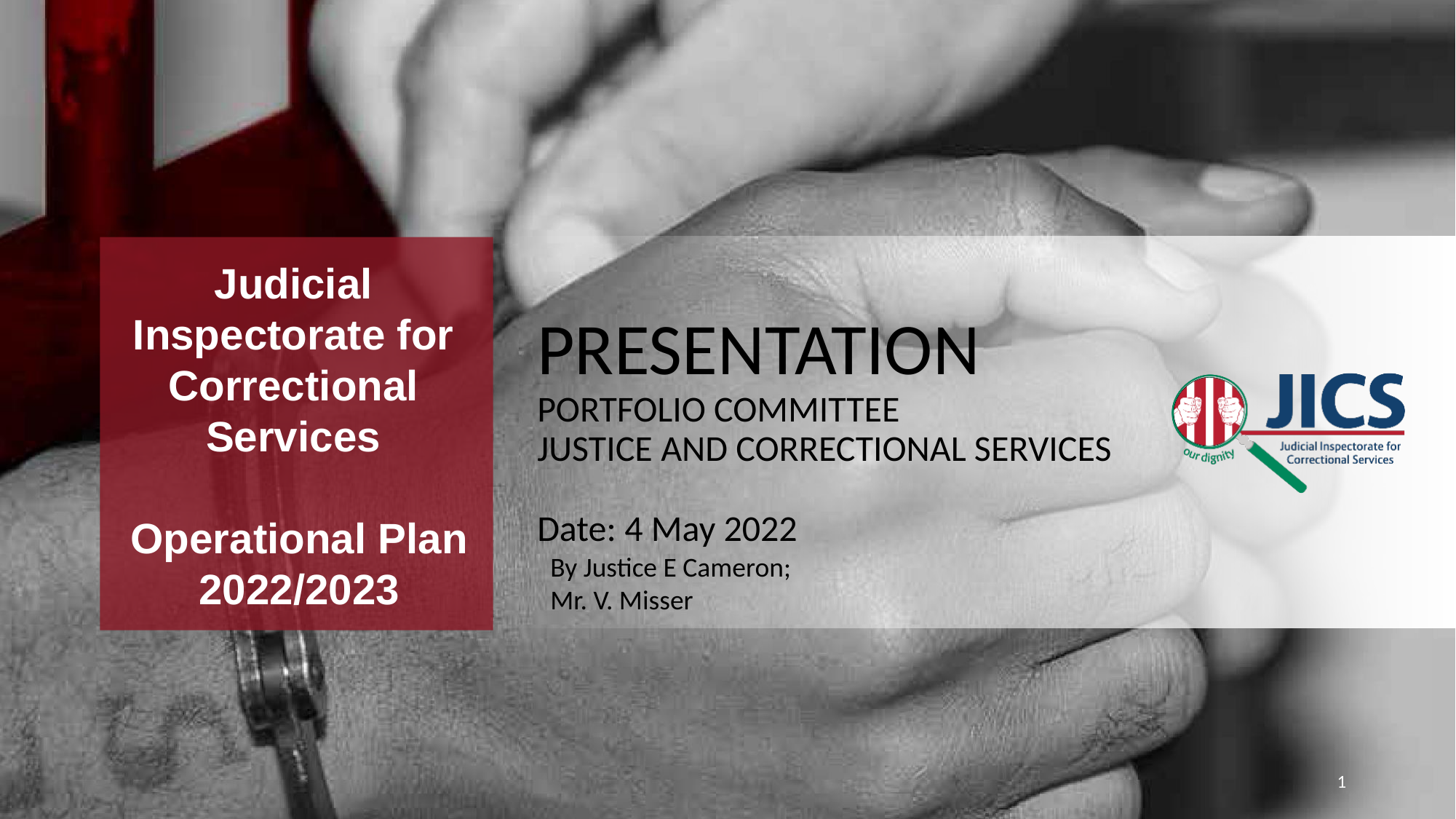

Judicial Inspectorate for Correctional Services

 Operational Plan
 2022/2023
# Presentation Portfolio Committee justice and correctional services
Date: 4 May 2022
By Justice E Cameron;
Mr. V. Misser
1